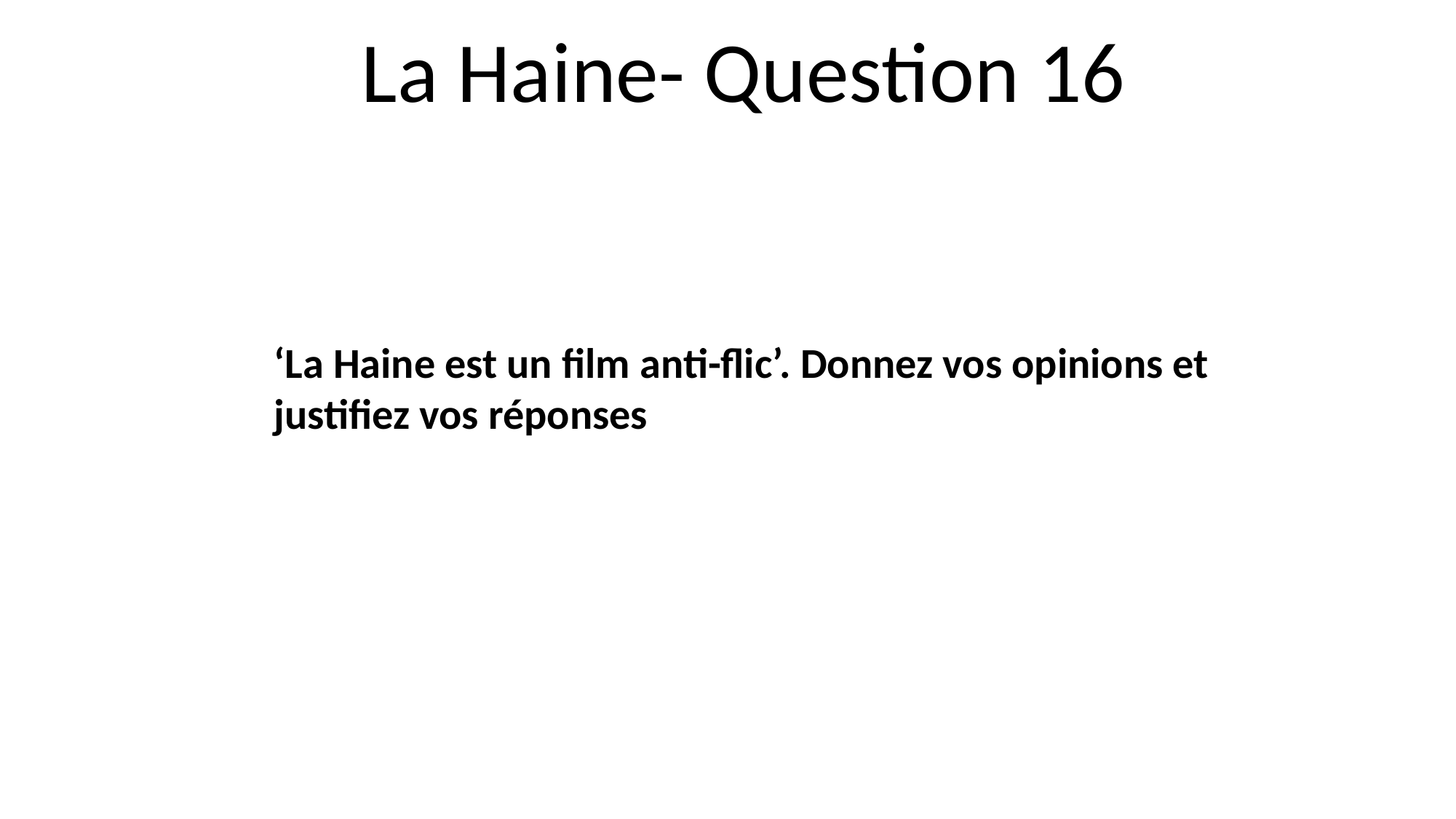

# La Haine- Question 16
‘La Haine est un film anti-flic’. Donnez vos opinions et justifiez vos réponses